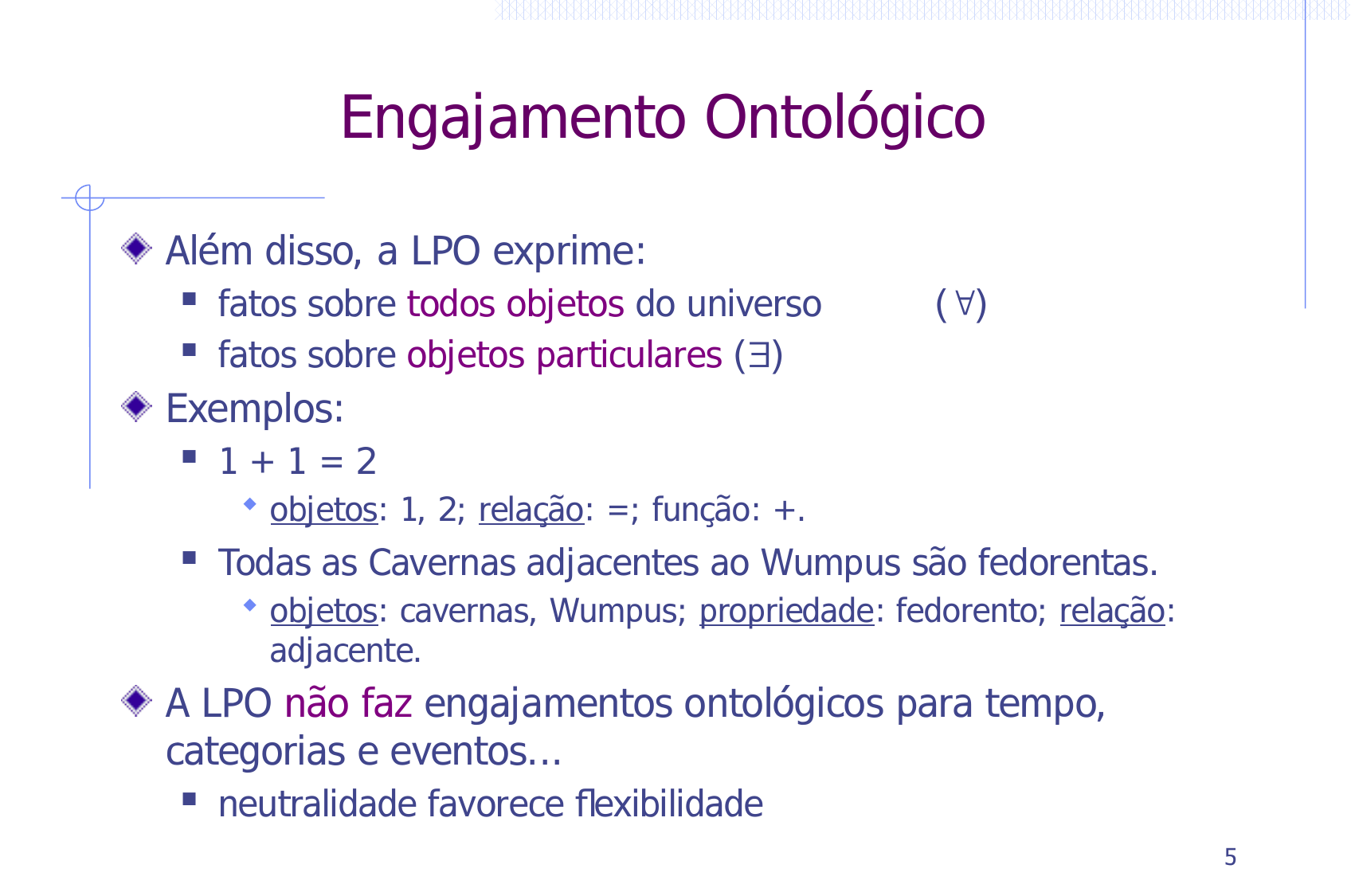

# Engajamento Ontológico
Além disso, a LPO exprime:
fatos sobre todos objetos do universo 	(∀)
fatos sobre objetos particulares (∃)
Exemplos:
1 + 1 = 2
objetos: 1, 2; relação: =; função: +.
Todas as Cavernas adjacentes ao Wumpus são fedorentas.
objetos: cavernas, Wumpus; propriedade: fedorento; relação: adjacente.
A LPO não faz engajamentos ontológicos para tempo, categorias e eventos...
neutralidade favorece flexibilidade
5